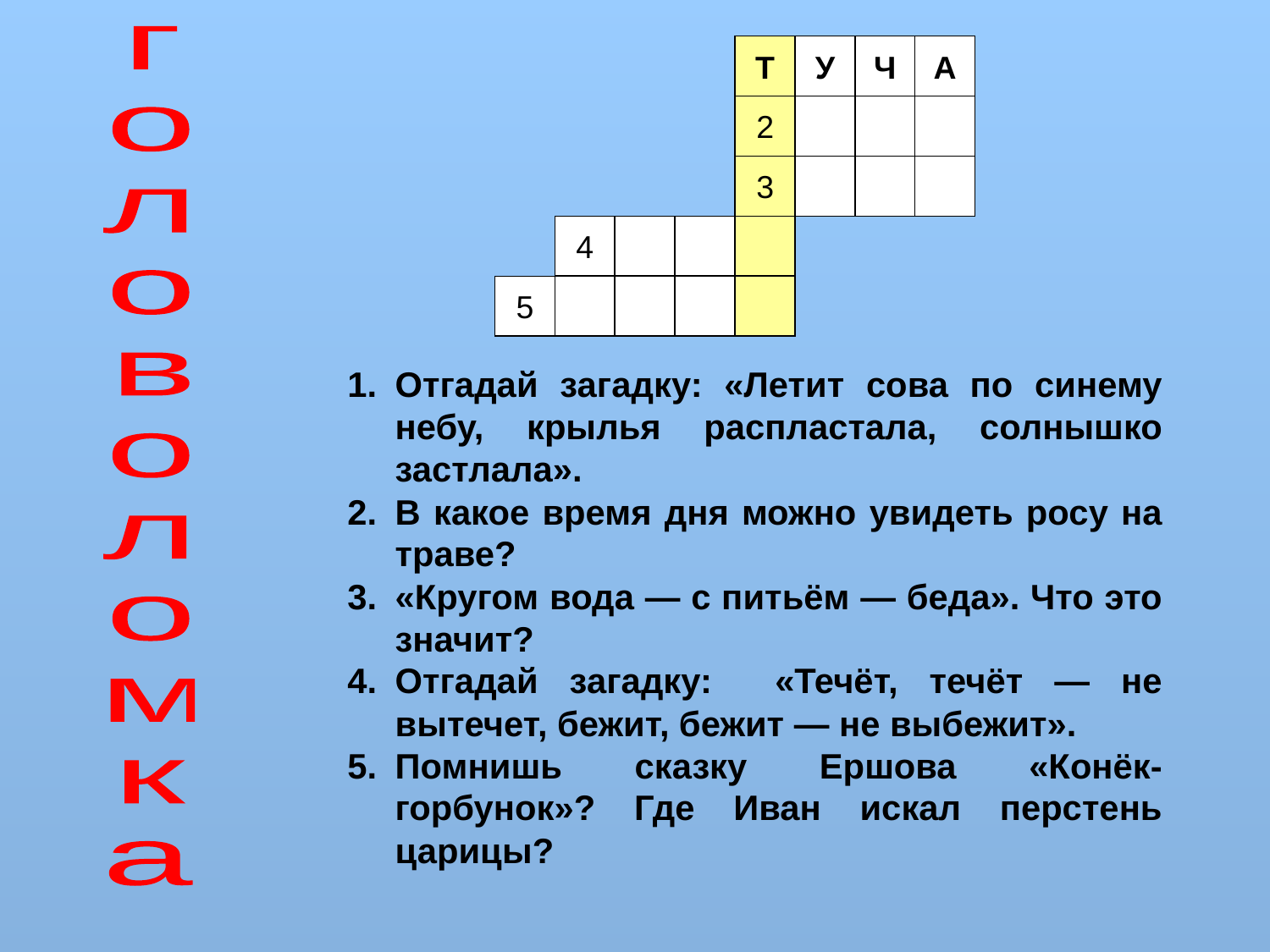

г
о
л
о
в
о
л
о
м
к
а
Т
У
Ч
А
2

3

4

5

Отгадай загадку: «Летит сова по синему небу, крылья распластала, солнышко застлала».
В какое время дня можно увидеть росу на траве?
«Кругом вода — с питьём — беда». Что это значит?
Отгадай загадку:  «Течёт, течёт — не вытечет, бежит, бежит — не выбежит».
Помнишь сказку Ершова «Конёк-горбунок»? Где Иван искал перстень царицы?